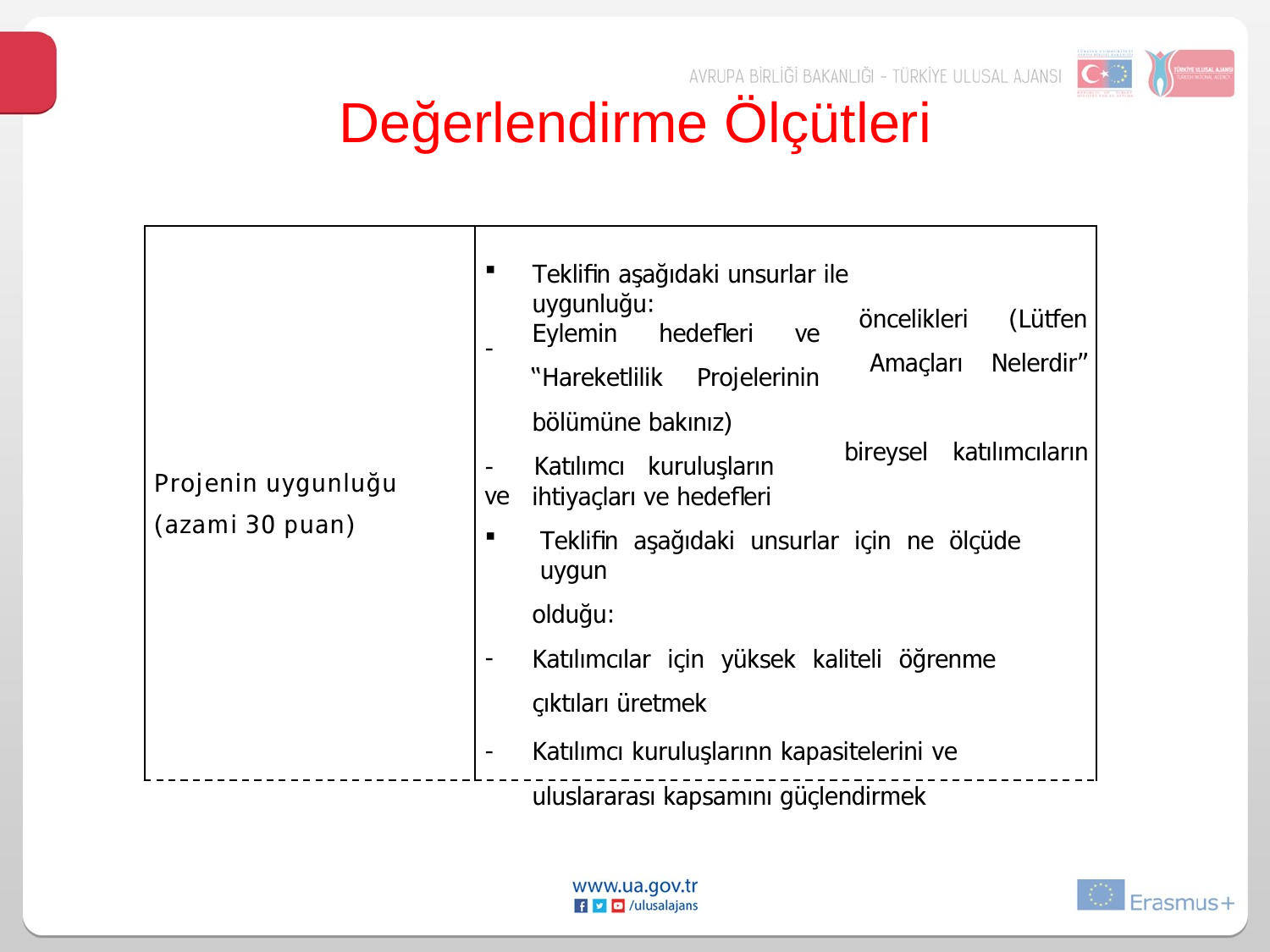

# Değerlendirme Ölçütleri

Teklifin aşağıdaki unsurlar ile uygunluğu:
-
Eylemin     hedefleri     ve “Hareketlilik    Projelerinin bölümüne bakınız)
-	Katılımcı	kuruluşların	ve
öncelikleri
Amaçları
(Lütfen
Nelerdir”
bireysel	katılımcıların
Projenin uygunluğu (azami 30 puan)
ihtiyaçları ve hedefleri
Teklifin  aşağıdaki  unsurlar  için  ne  ölçüde  uygun
olduğu:
Katılımcılar  için  yüksek  kaliteli  öğrenme  çıktıları üretmek
Katılımcı kuruluşlarınn kapasitelerini ve uluslararası kapsamını güçlendirmek